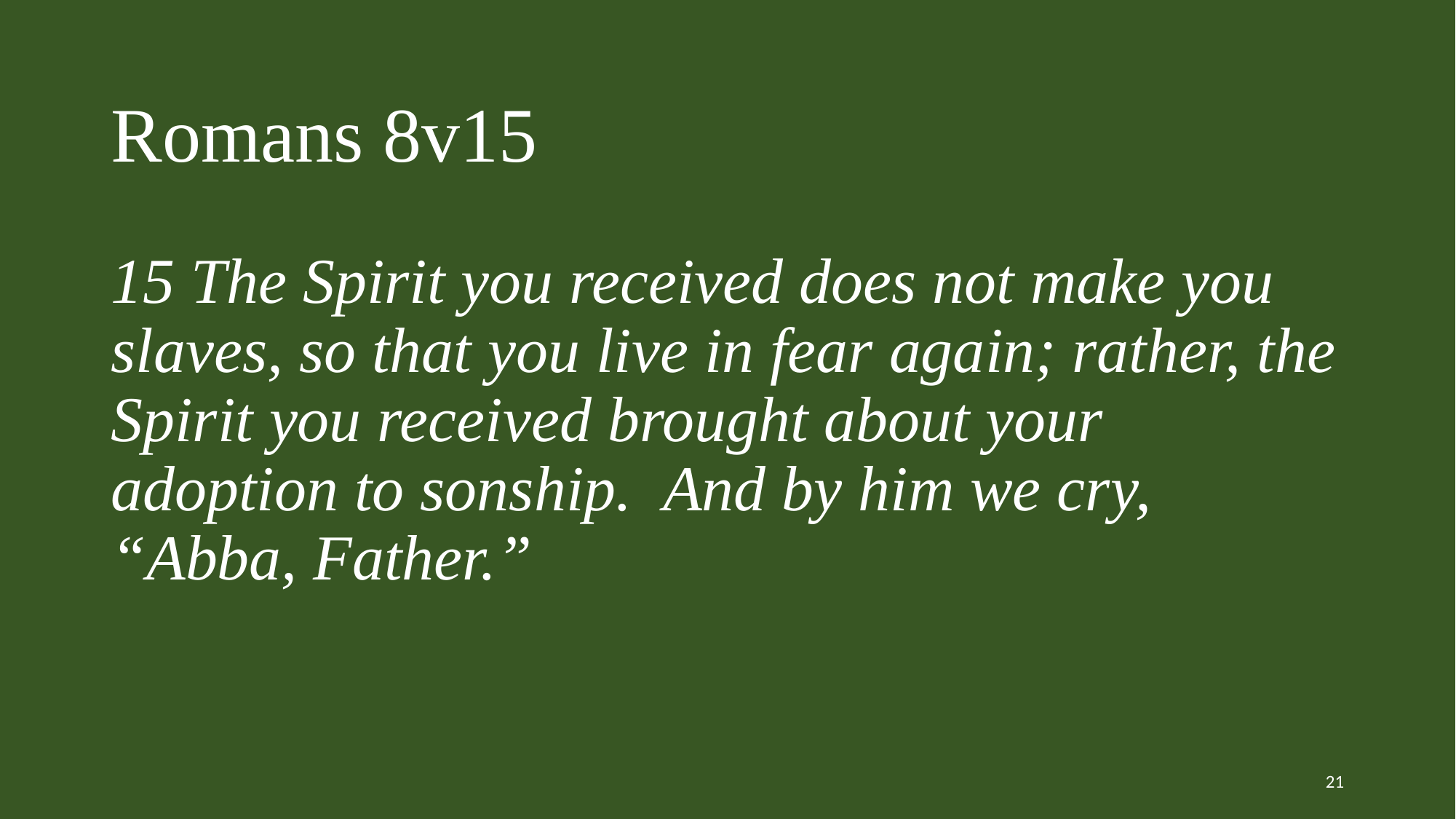

# Romans 8v15 15 The Spirit you received does not make you slaves, so that you live in fear again; rather, the Spirit you received brought about your adoption to sonship.  And by him we cry, “Abba, Father.”
21